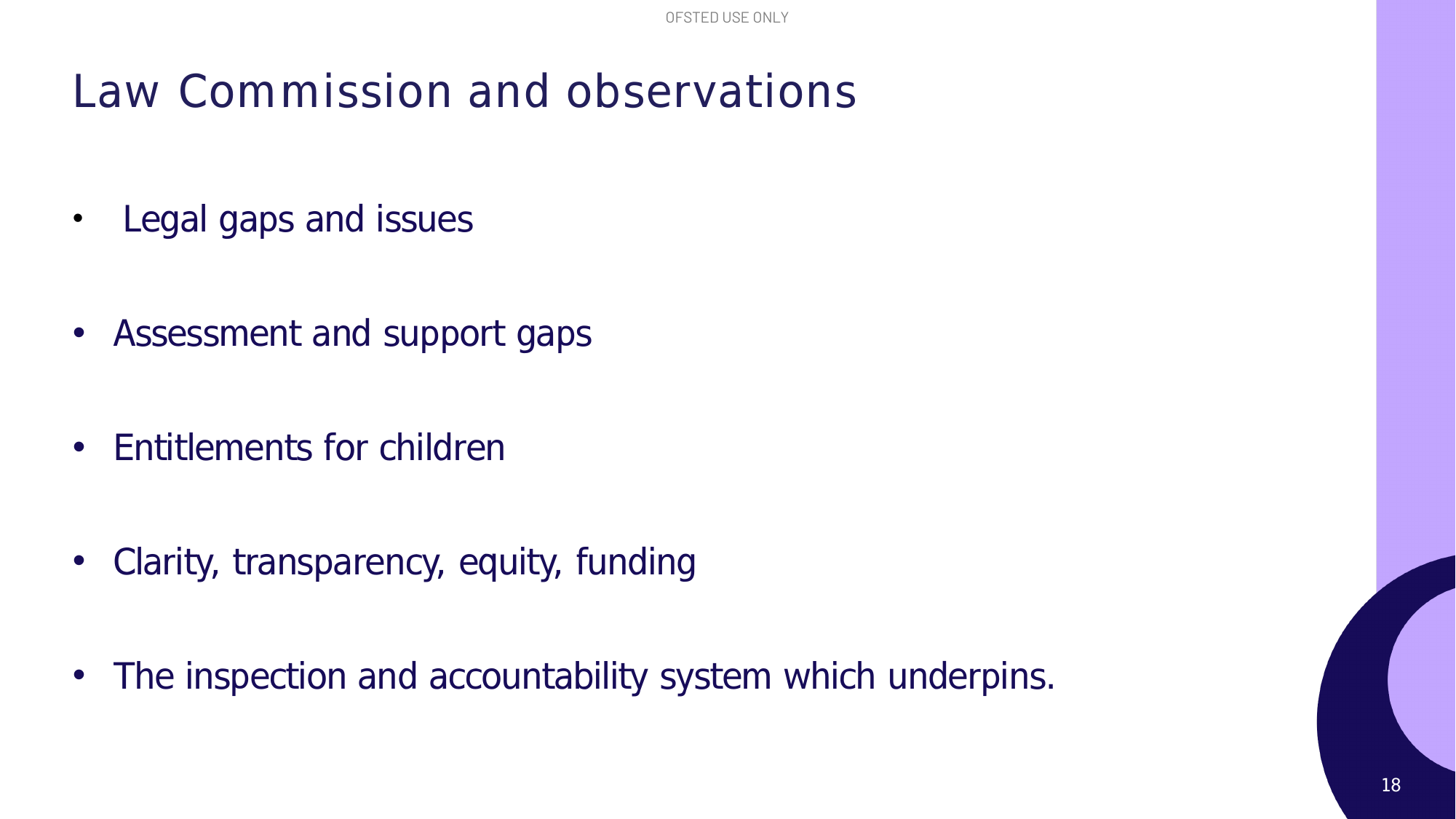

# Law Commission and observations
 Legal gaps and issues

Assessment and support gaps

Entitlements for children

Clarity, transparency, equity, funding

The inspection and accountability system which underpins.

18